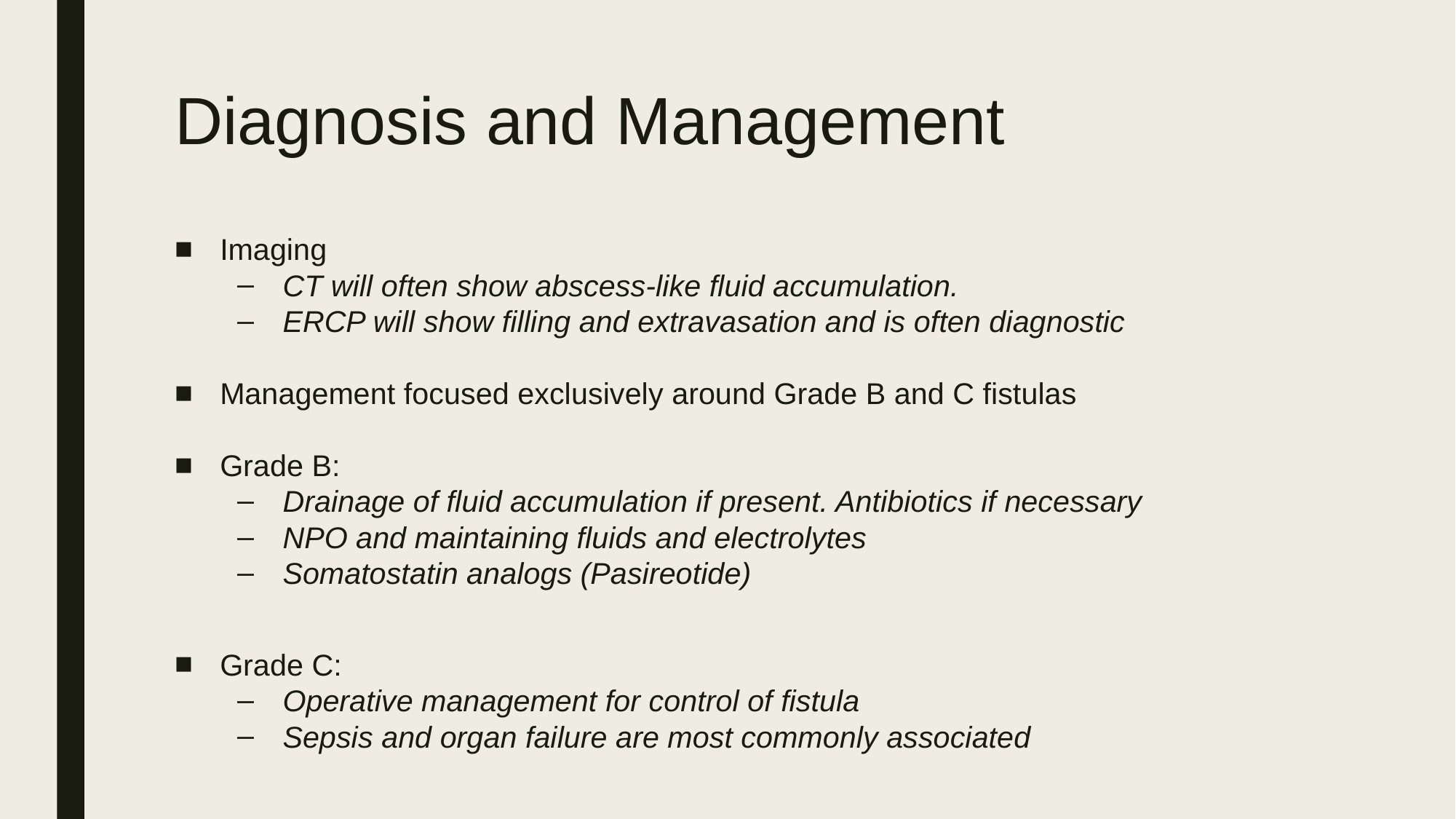

# Diagnosis and Management
Imaging
CT will often show abscess-like fluid accumulation.
ERCP will show filling and extravasation and is often diagnostic

Management focused exclusively around Grade B and C fistulas

Grade B:
Drainage of fluid accumulation if present. Antibiotics if necessary
NPO and maintaining fluids and electrolytes
Somatostatin analogs (Pasireotide)

Grade C:
Operative management for control of fistula
Sepsis and organ failure are most commonly associated